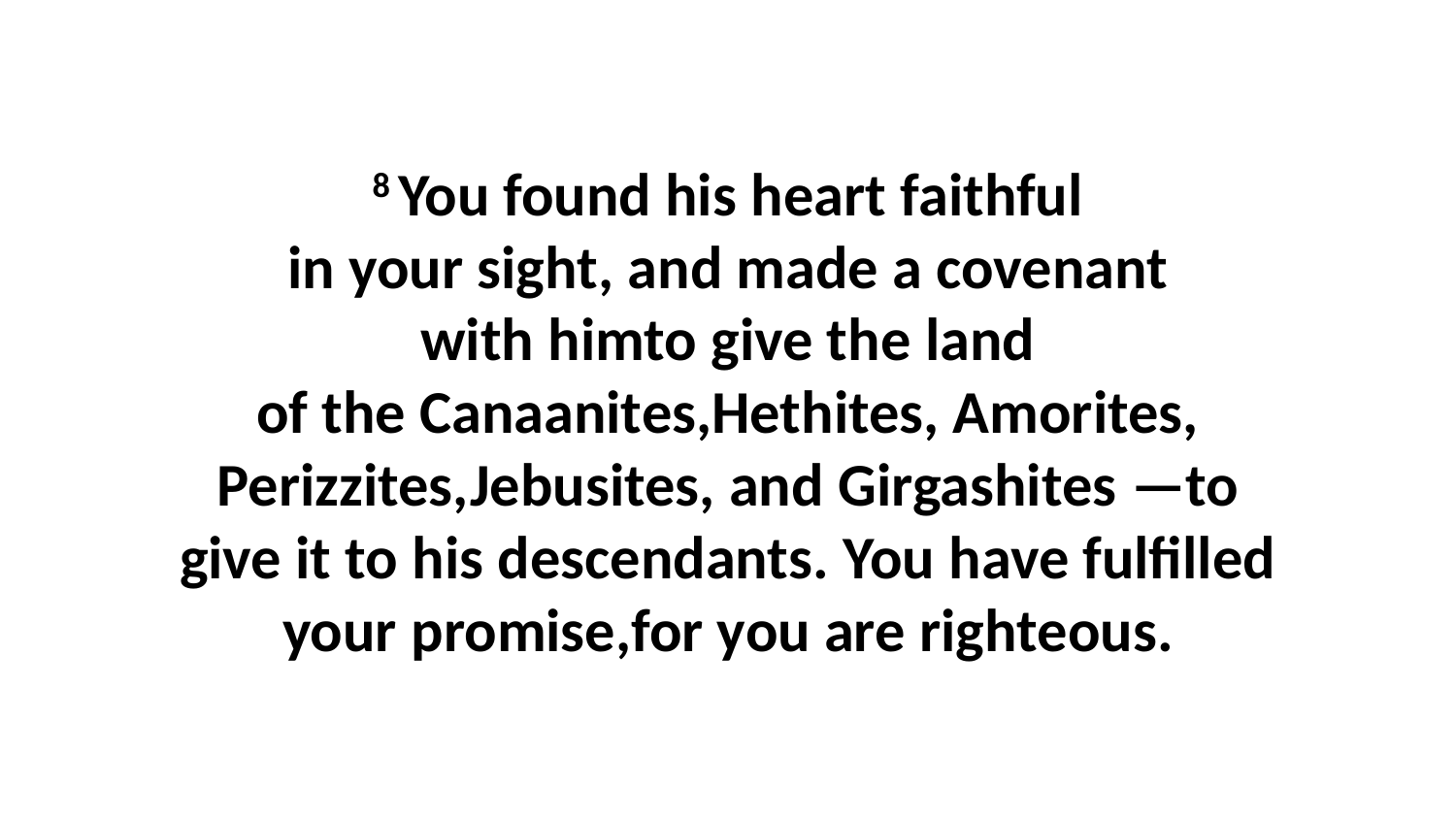

8 You found his heart faithful in your sight, and made a covenant with himto give the land of the Canaanites,Hethites, Amorites, Perizzites,Jebusites, and Girgashites —to give it to his descendants. You have fulfilled your promise,for you are righteous.